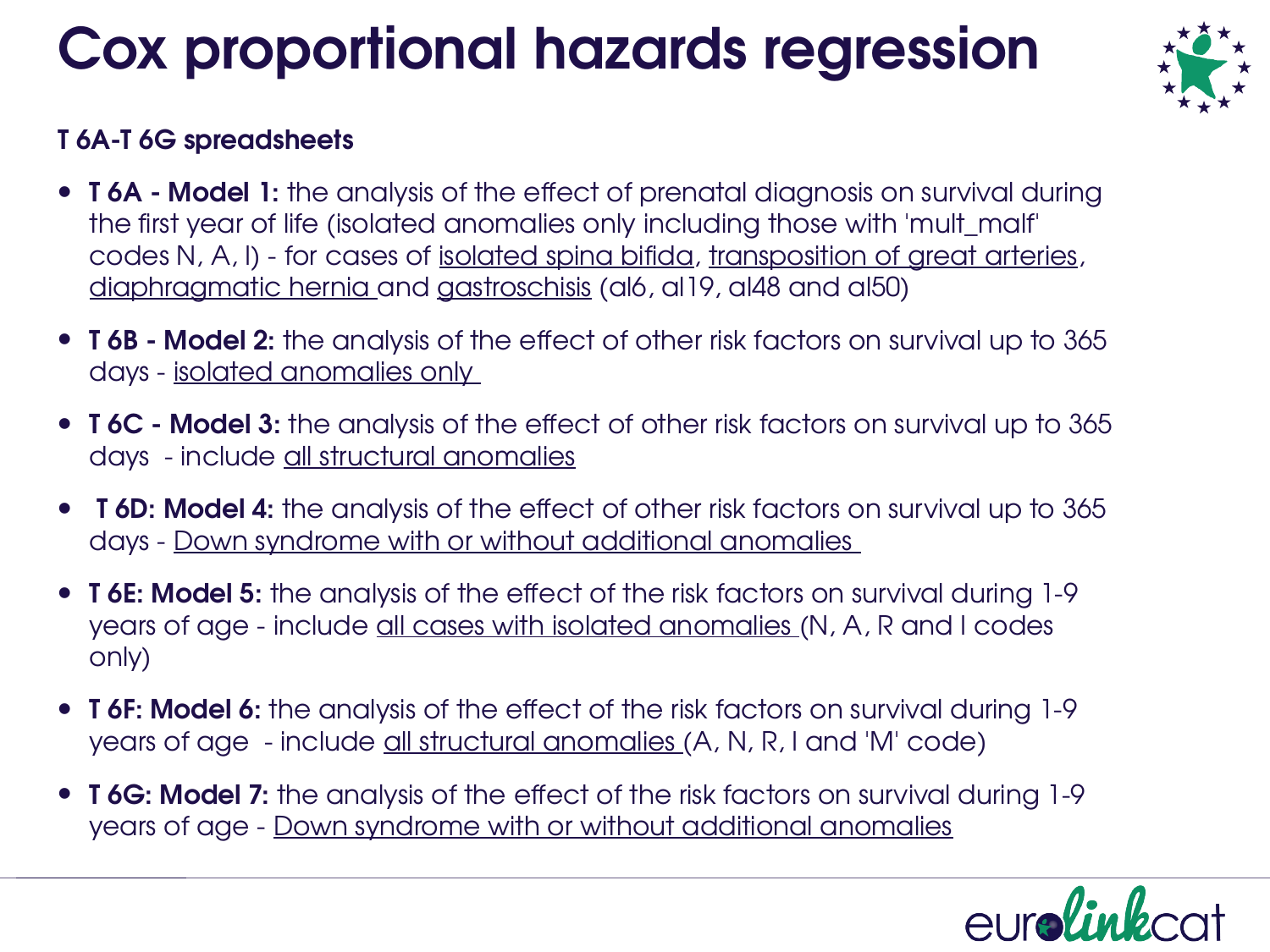

Cox proportional hazards regression
T 6A-T 6G spreadsheets
T 6A - Model 1: the analysis of the effect of prenatal diagnosis on survival during the first year of life (isolated anomalies only including those with 'mult_malf'  codes N, A, I) - for cases of isolated spina bifida, transposition of great arteries, diaphragmatic hernia and gastroschisis (al6, al19, al48 and al50)
T 6B - Model 2: the analysis of the effect of other risk factors on survival up to 365 days - isolated anomalies only
T 6C - Model 3: the analysis of the effect of other risk factors on survival up to 365 days  - include all structural anomalies
 T 6D: Model 4: the analysis of the effect of other risk factors on survival up to 365 days - Down syndrome with or without additional anomalies
T 6E: Model 5: the analysis of the effect of the risk factors on survival during 1-9 years of age - include all cases with isolated anomalies (N, A, R and I codes only)
T 6F: Model 6: the analysis of the effect of the risk factors on survival during 1-9 years of age  - include all structural anomalies (A, N, R, I and 'M' code)
T 6G: Model 7: the analysis of the effect of the risk factors on survival during 1-9 years of age - Down syndrome with or without additional anomalies